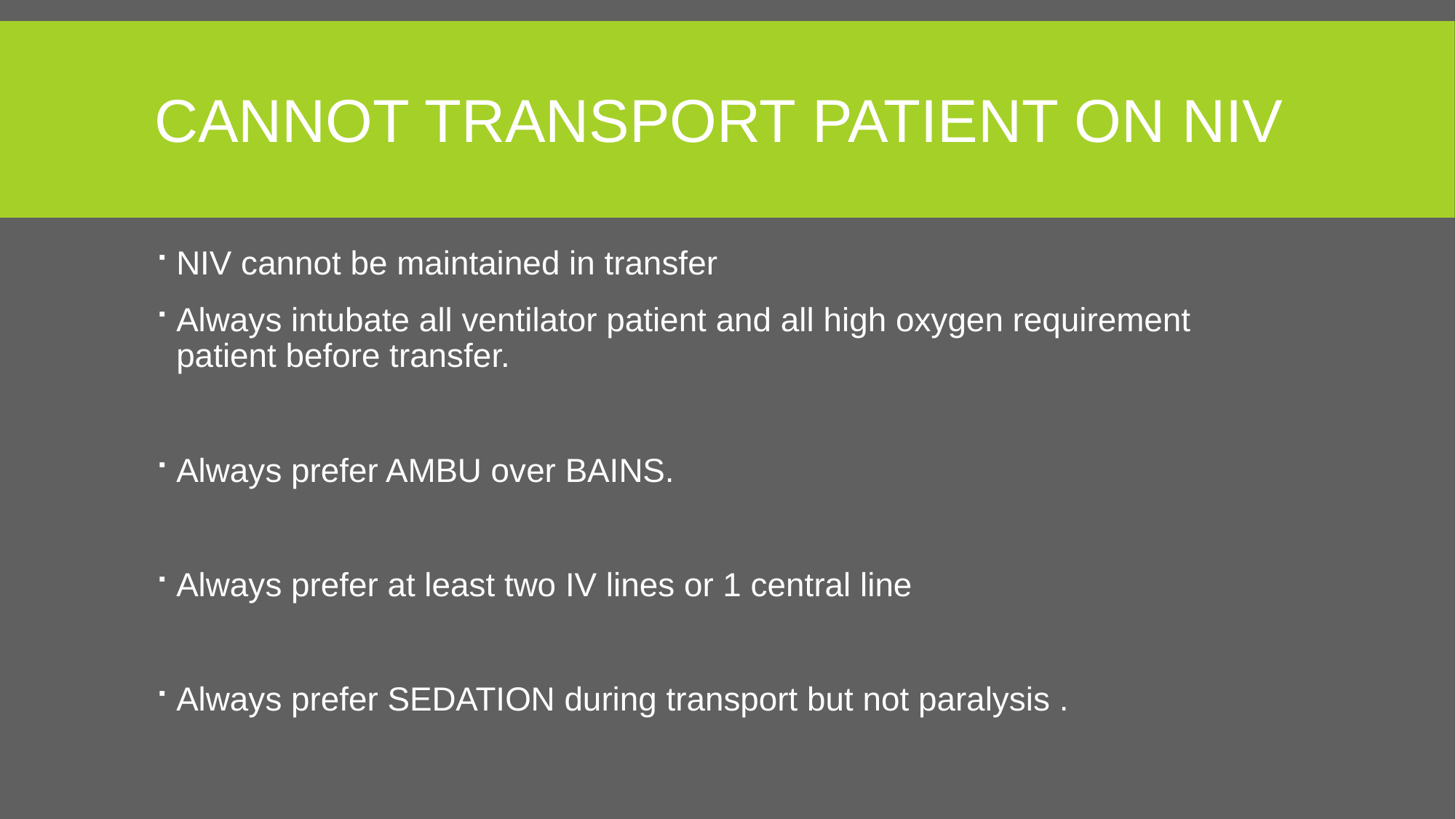

# Cannot transport patient on niv
NIV cannot be maintained in transfer
Always intubate all ventilator patient and all high oxygen requirement patient before transfer.

Always prefer AMBU over BAINS.

Always prefer at least two IV lines or 1 central line

Always prefer SEDATION during transport but not paralysis .